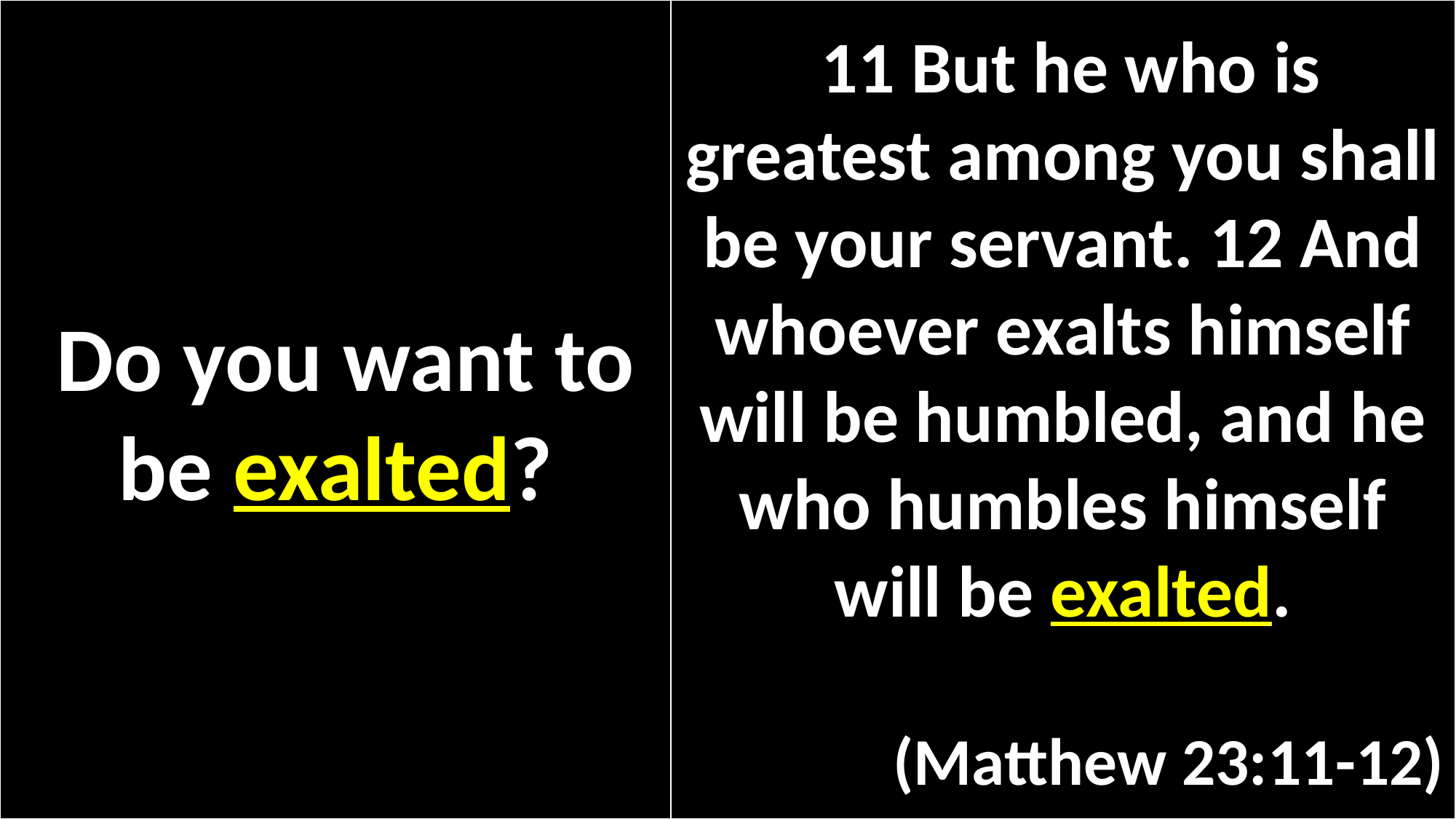

Do you want to be exalted?
 11 But he who is greatest among you shall be your servant. 12 And whoever exalts himself will be humbled, and he who humbles himself will be exalted.

(Matthew 23:11-12)
#